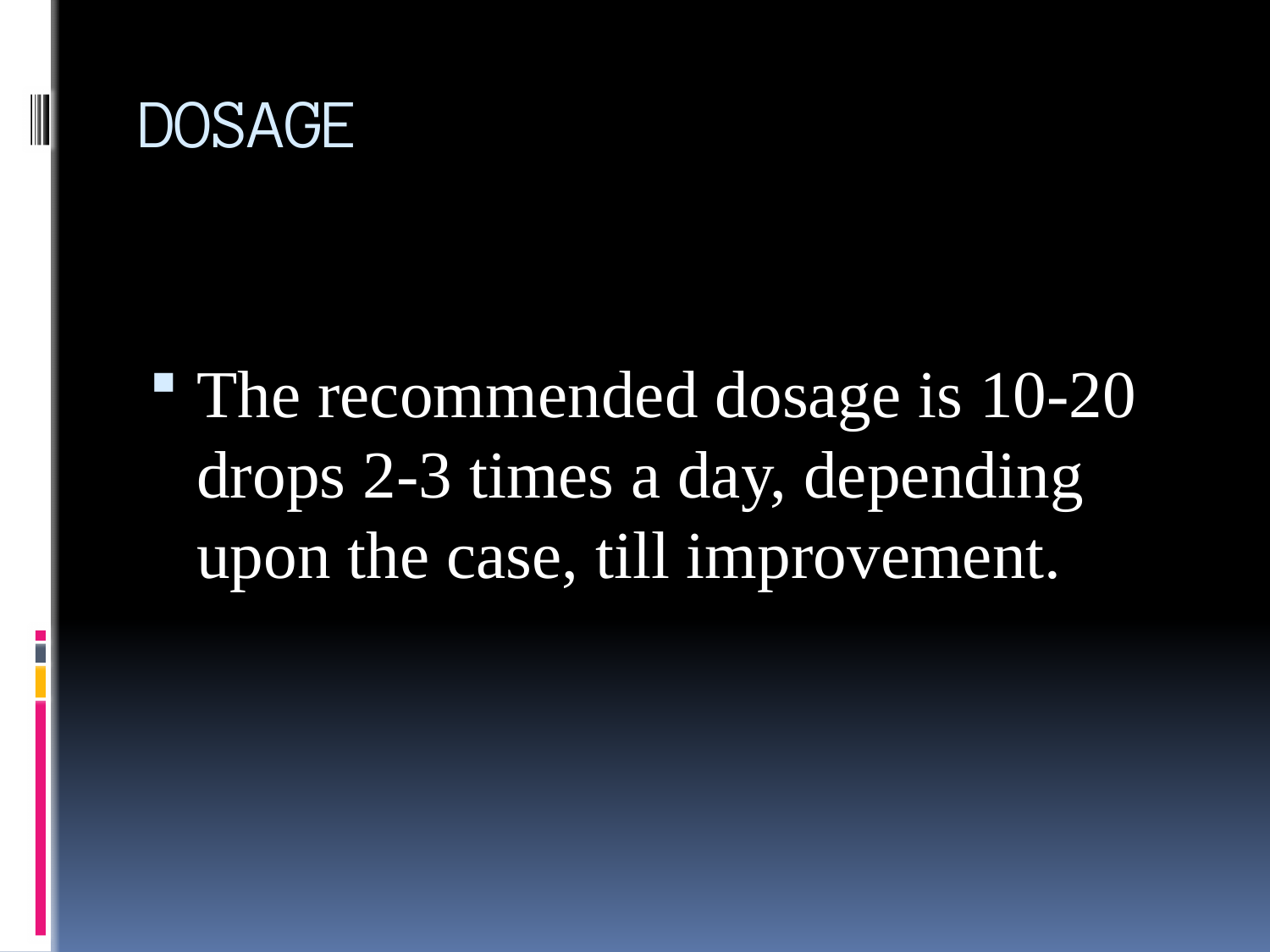

# DOSAGE

The recommended dosage is 10-20 drops 2-3 times a day, depending upon the case, till improvement.